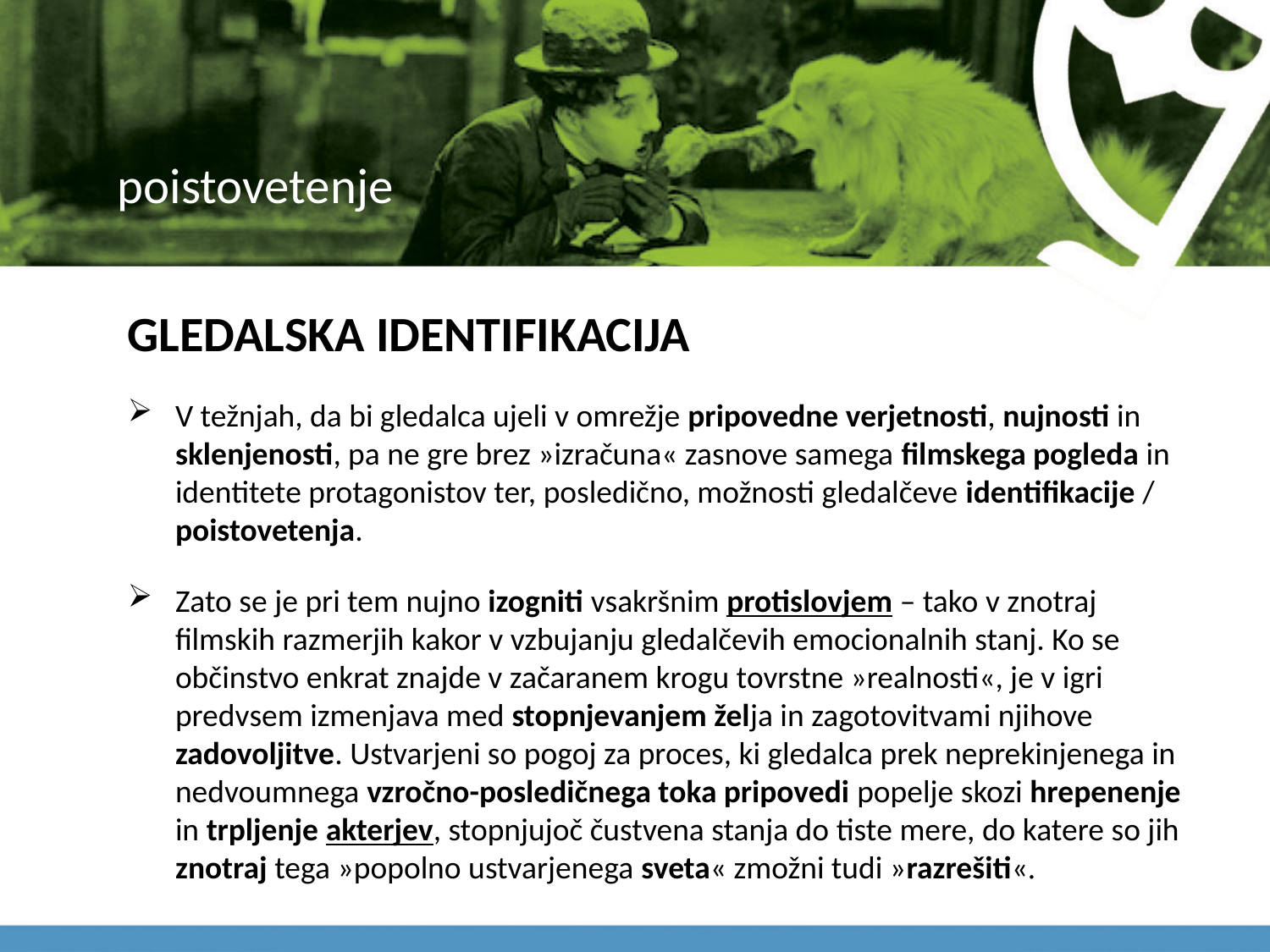

# poistovetenje
GLEDALSKA IDENTIFIKACIJA

V težnjah, da bi gledalca ujeli v omrežje pripovedne verjetnosti, nujnosti in  sklenjenosti, pa ne gre brez »izračuna« zasnove samega filmskega pogleda in identitete protagonistov ter, posledično, možnosti gledalčeve identifikacije / poistovetenja.

Zato se je pri tem nujno izogniti vsakršnim protislovjem – tako v znotraj filmskih razmerjih kakor v vzbujanju gledalčevih emocionalnih stanj. Ko se občinstvo enkrat znajde v začaranem krogu tovrstne »realnosti«, je v igri predvsem izmenjava med stopnjevanjem želja in zagotovitvami njihove      zadovoljitve. Ustvarjeni so pogoj za proces, ki gledalca prek neprekinjenega in nedvoumnega vzročno-posledičnega toka pripovedi popelje skozi hrepenenje in trpljenje akterjev, stopnjujoč čustvena stanja do tiste mere, do katere so jih znotraj tega »popolno ustvarjenega sveta« zmožni tudi »razrešiti«.